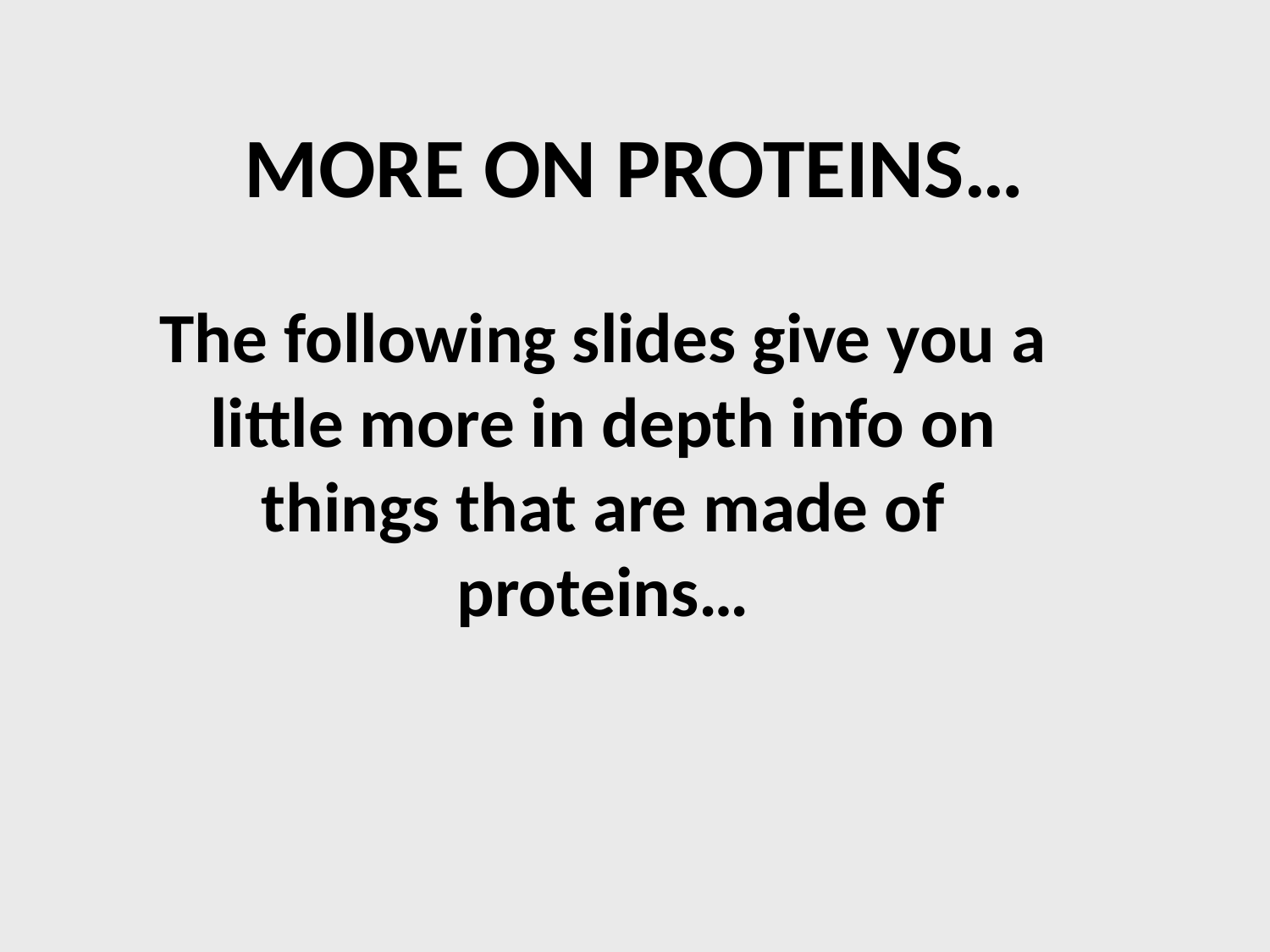

# MORE ON PROTEINS…
The following slides give you a little more in depth info on things that are made of proteins…